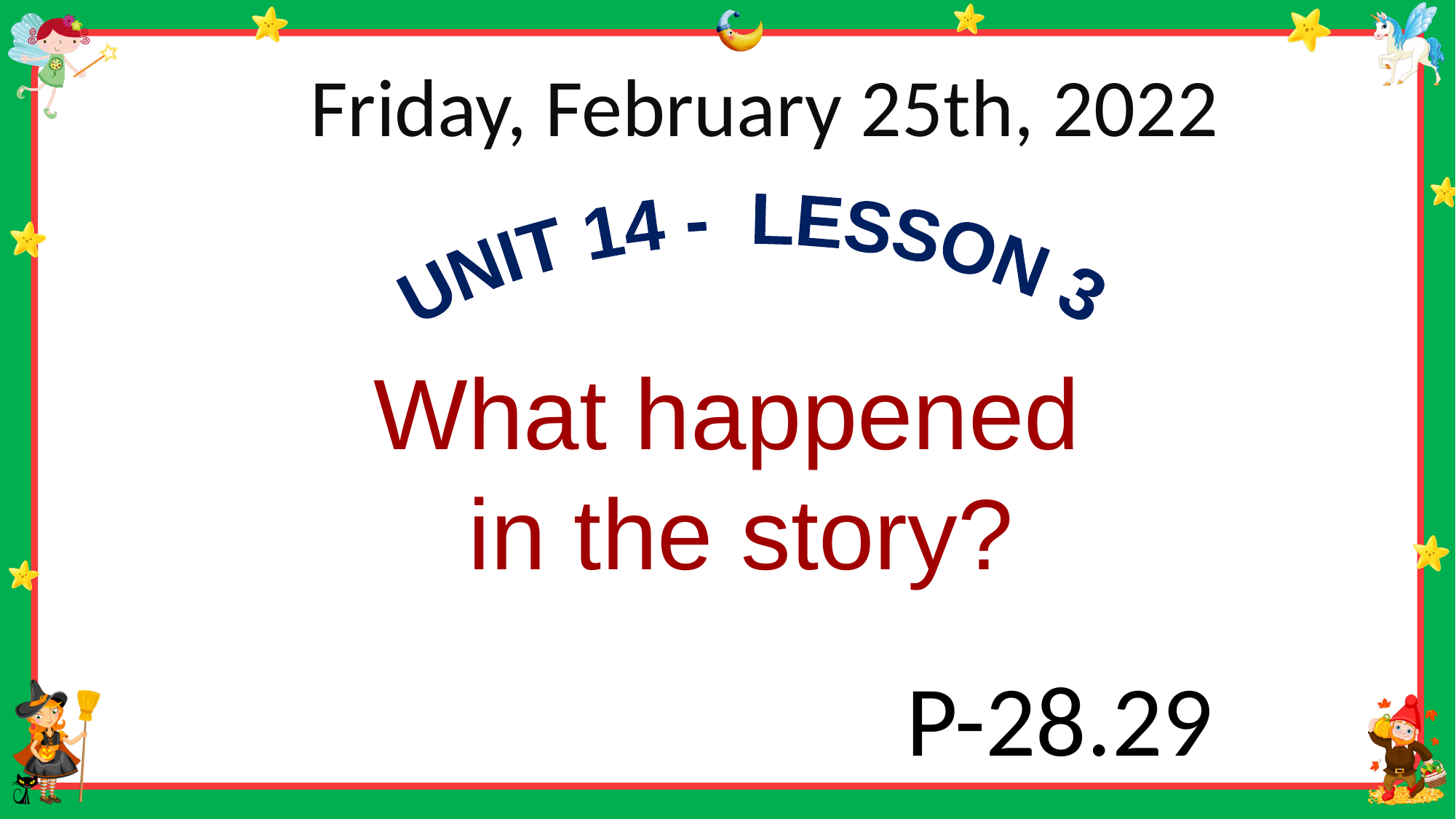

Friday, February 25th, 2022
UNIT 14 -  LESSON 3
What happened
in the story?
P-28.29